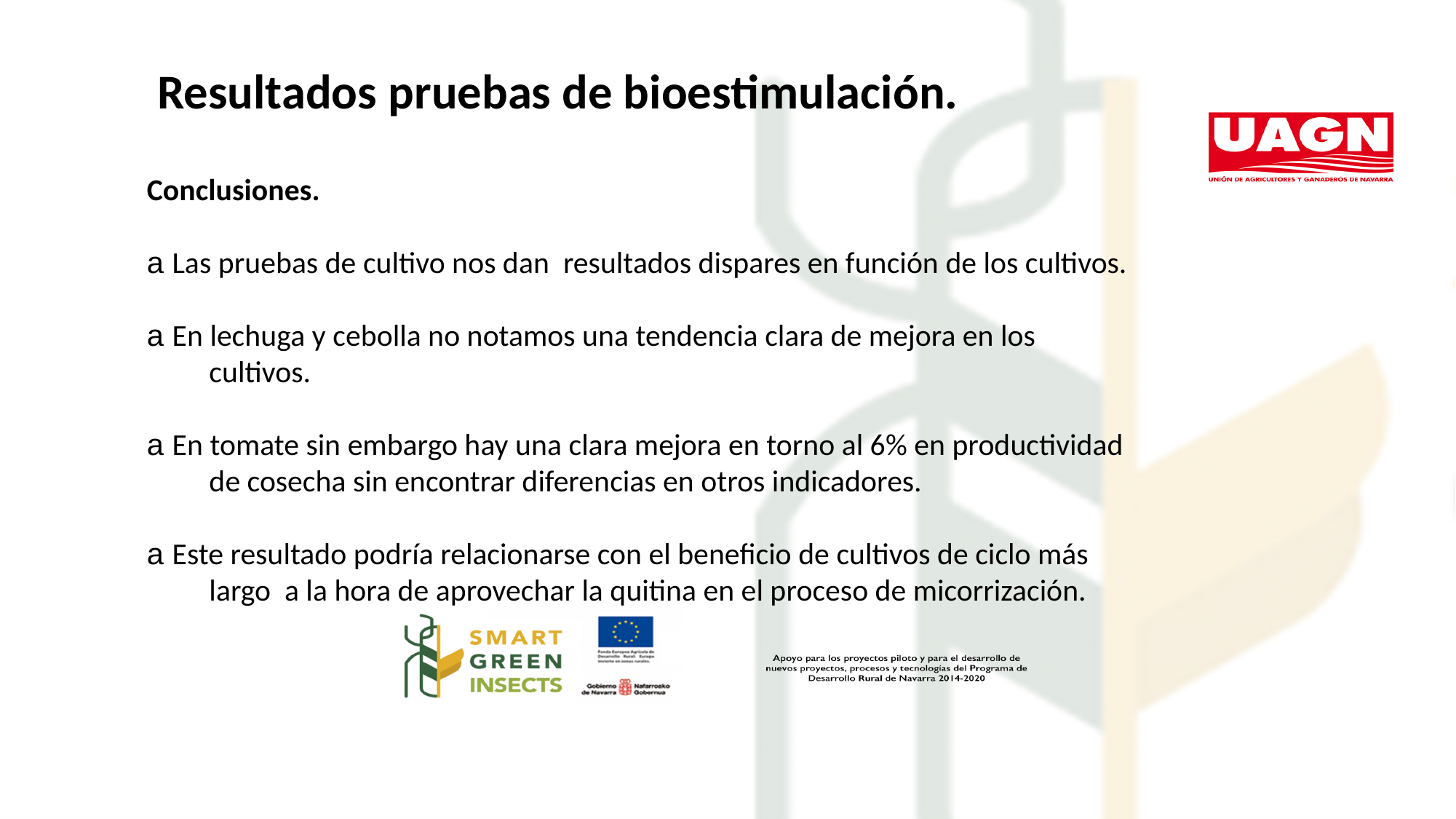

Resultados pruebas de bioestimulación.
Conclusiones.

a Las pruebas de cultivo nos dan  resultados dispares en función de los cultivos.

a En lechuga y cebolla no notamos una tendencia clara de mejora en los
         cultivos.

a En tomate sin embargo hay una clara mejora en torno al 6% en productividad
         de cosecha sin encontrar diferencias en otros indicadores.

a Este resultado podría relacionarse con el beneficio de cultivos de ciclo más
         largo  a la hora de aprovechar la quitina en el proceso de micorrización.